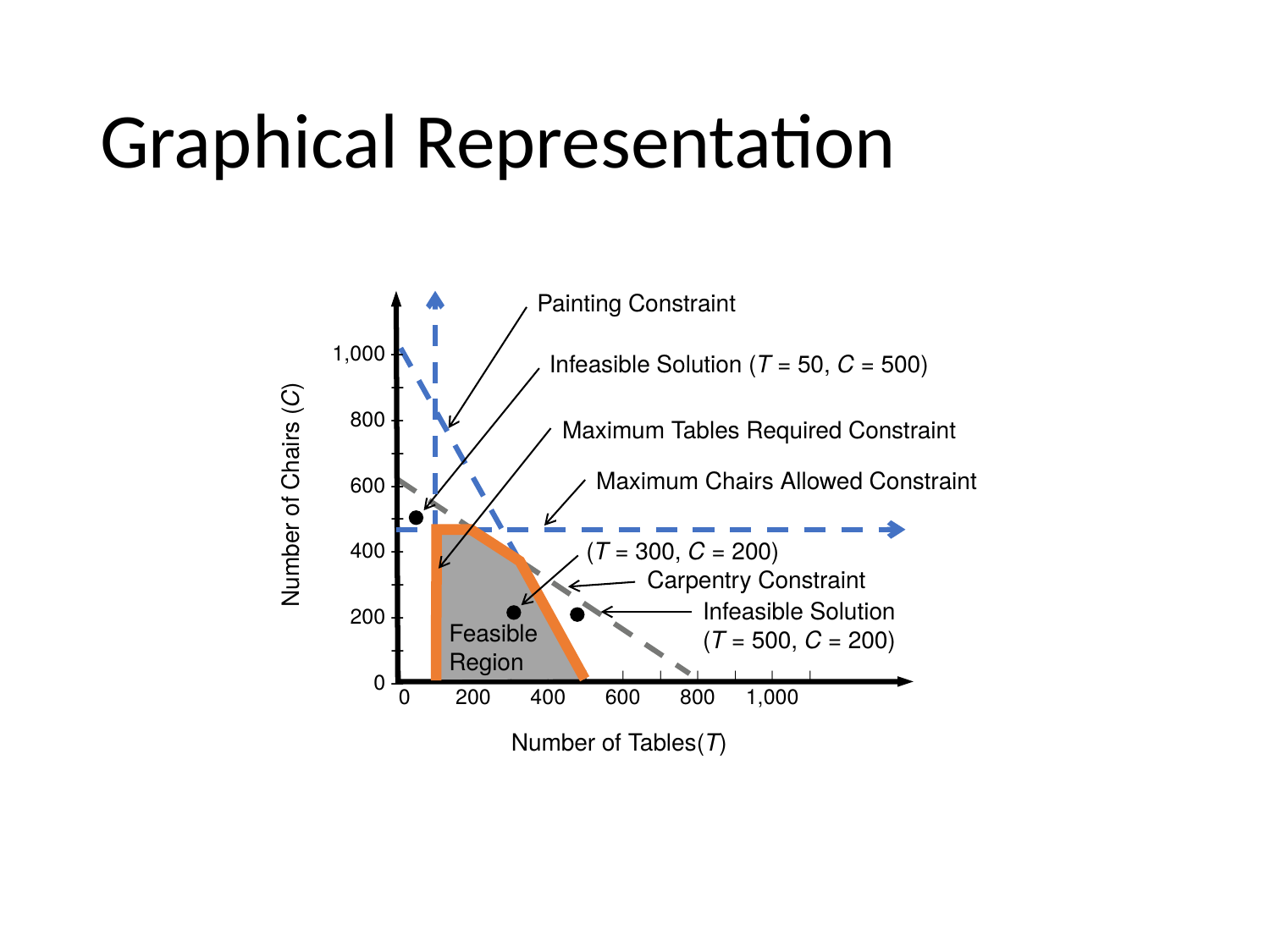

# Graphical Representation
Painting Constraint

1,000 –
–
800 –
–
600 –
–
400 –
–
200 –
–
0 –
Number of Chairs (C)
|	|	|	|	|	|	|	|	|	|	|	|
0		200		400		600		800		1,000
Number of Tables(T)
Infeasible Solution (T = 50, C = 500)

Maximum Tables Required Constraint
Maximum Chairs Allowed Constraint

Feasible Region
(T = 300, C = 200)

Carpentry Constraint
Infeasible Solution
(T = 500, C = 200)